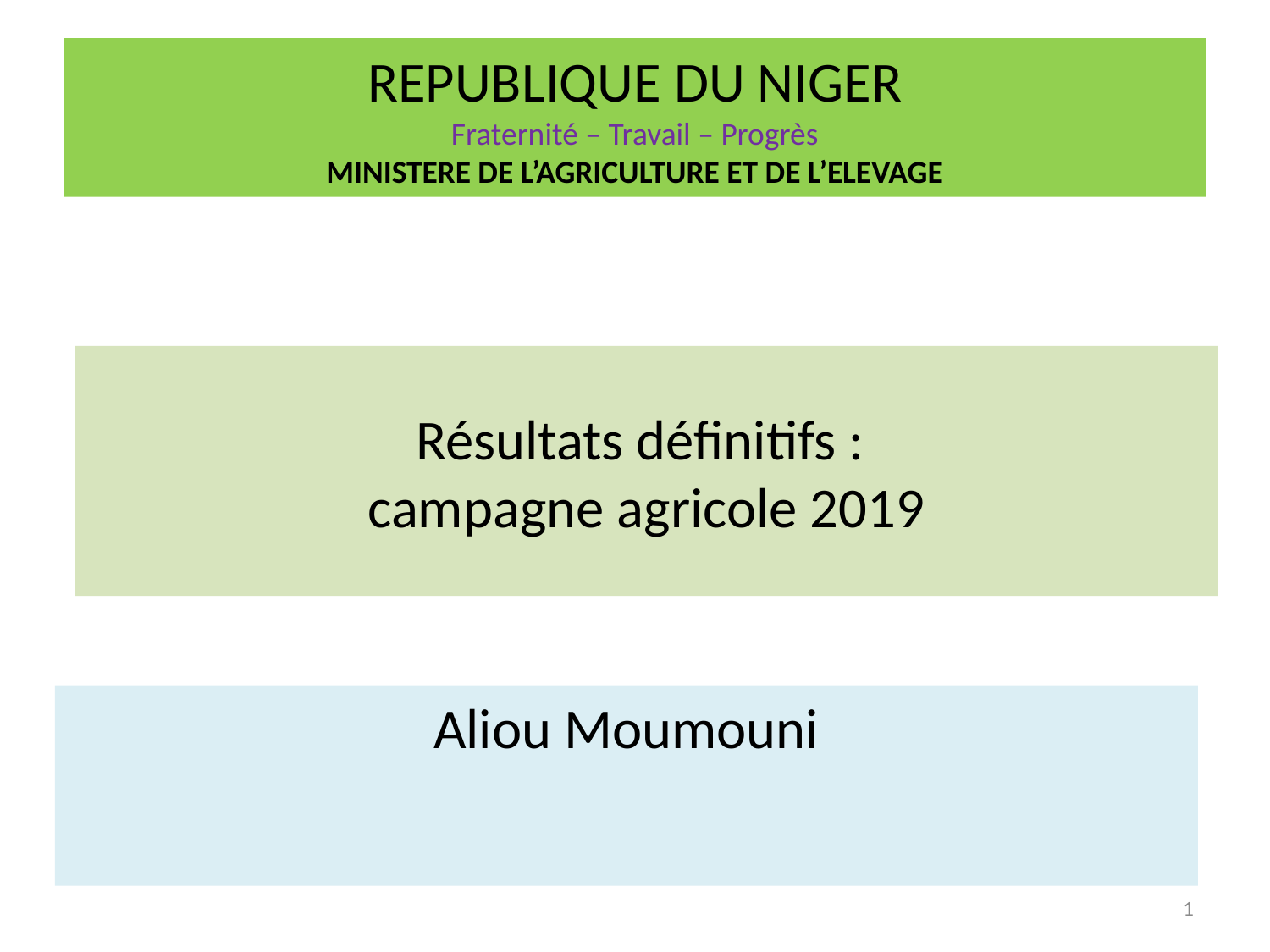

# REPUBLIQUE DU NIGER Fraternité – Travail – Progrès MINISTERE DE L’AGRICULTURE ET DE L’ELEVAGE
Résultats définitifs :
campagne agricole 2019
Aliou Moumouni
1